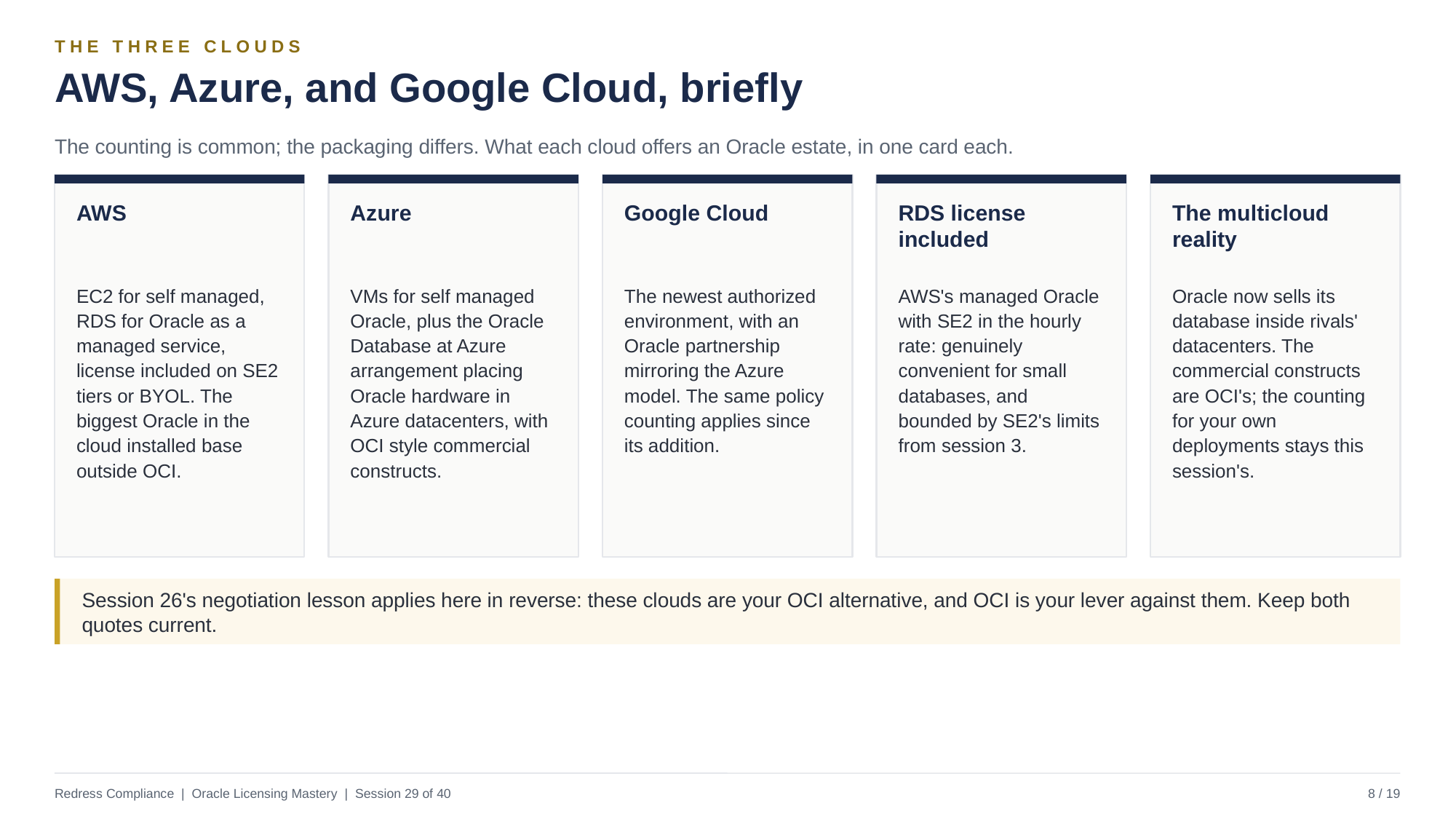

THE THREE CLOUDS
AWS, Azure, and Google Cloud, briefly
The counting is common; the packaging differs. What each cloud offers an Oracle estate, in one card each.

AWS
Azure
Google Cloud
RDS license included
The multicloud reality
EC2 for self managed, RDS for Oracle as a managed service, license included on SE2 tiers or BYOL. The biggest Oracle in the cloud installed base outside OCI.
VMs for self managed Oracle, plus the Oracle Database at Azure arrangement placing Oracle hardware in Azure datacenters, with OCI style commercial constructs.
The newest authorized environment, with an Oracle partnership mirroring the Azure model. The same policy counting applies since its addition.
AWS's managed Oracle with SE2 in the hourly rate: genuinely convenient for small databases, and bounded by SE2's limits from session 3.
Oracle now sells its database inside rivals' datacenters. The commercial constructs are OCI's; the counting for your own deployments stays this session's.

Session 26's negotiation lesson applies here in reverse: these clouds are your OCI alternative, and OCI is your lever against them. Keep both quotes current.

Redress Compliance  |  Oracle Licensing Mastery  |  Session 29 of 40
8 / 19